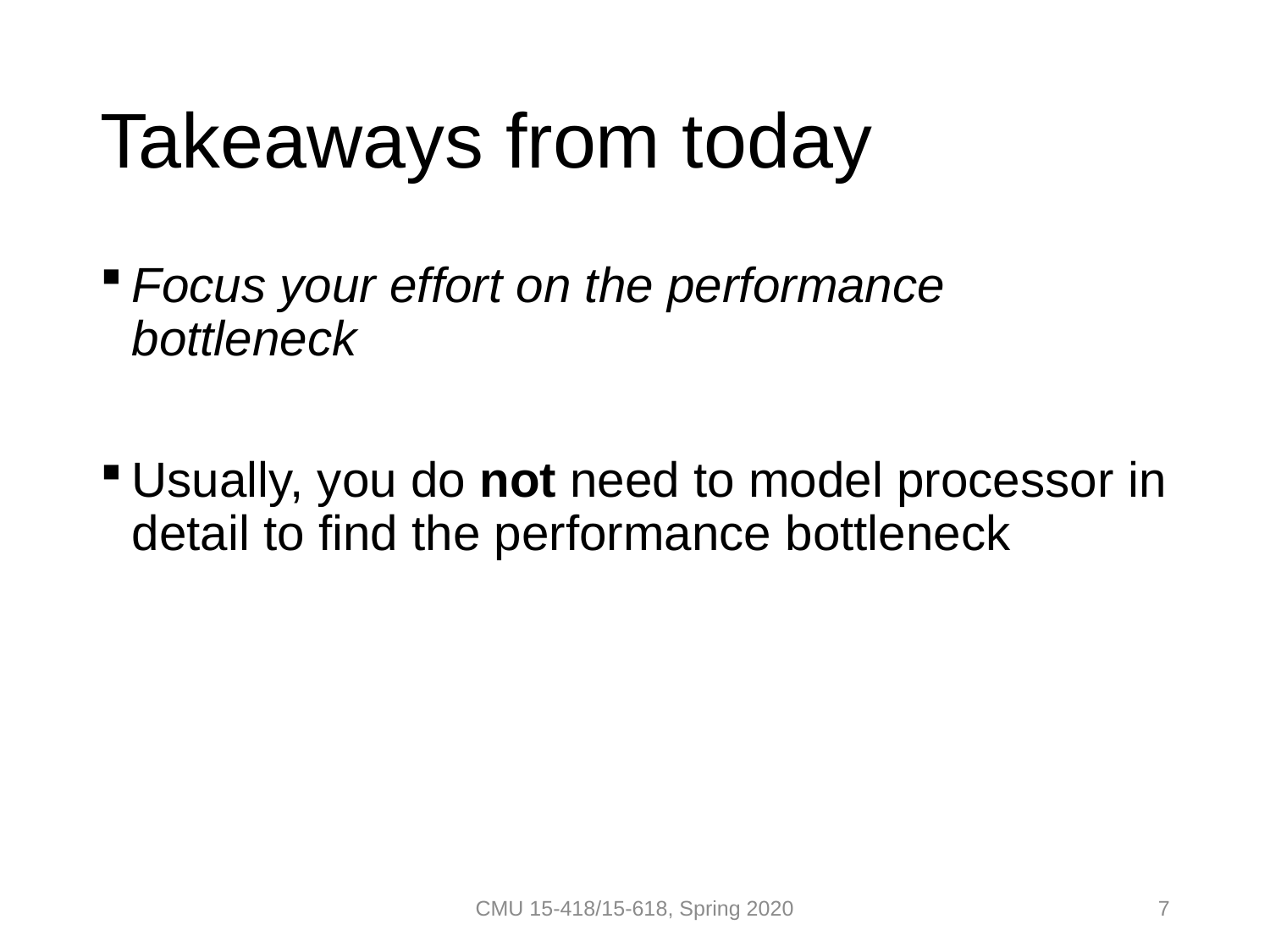

# Takeaways from today
Focus your effort on the performance bottleneck

Usually, you do not need to model processor in detail to find the performance bottleneck

CMU 15-418/15-618, Spring 2020
7